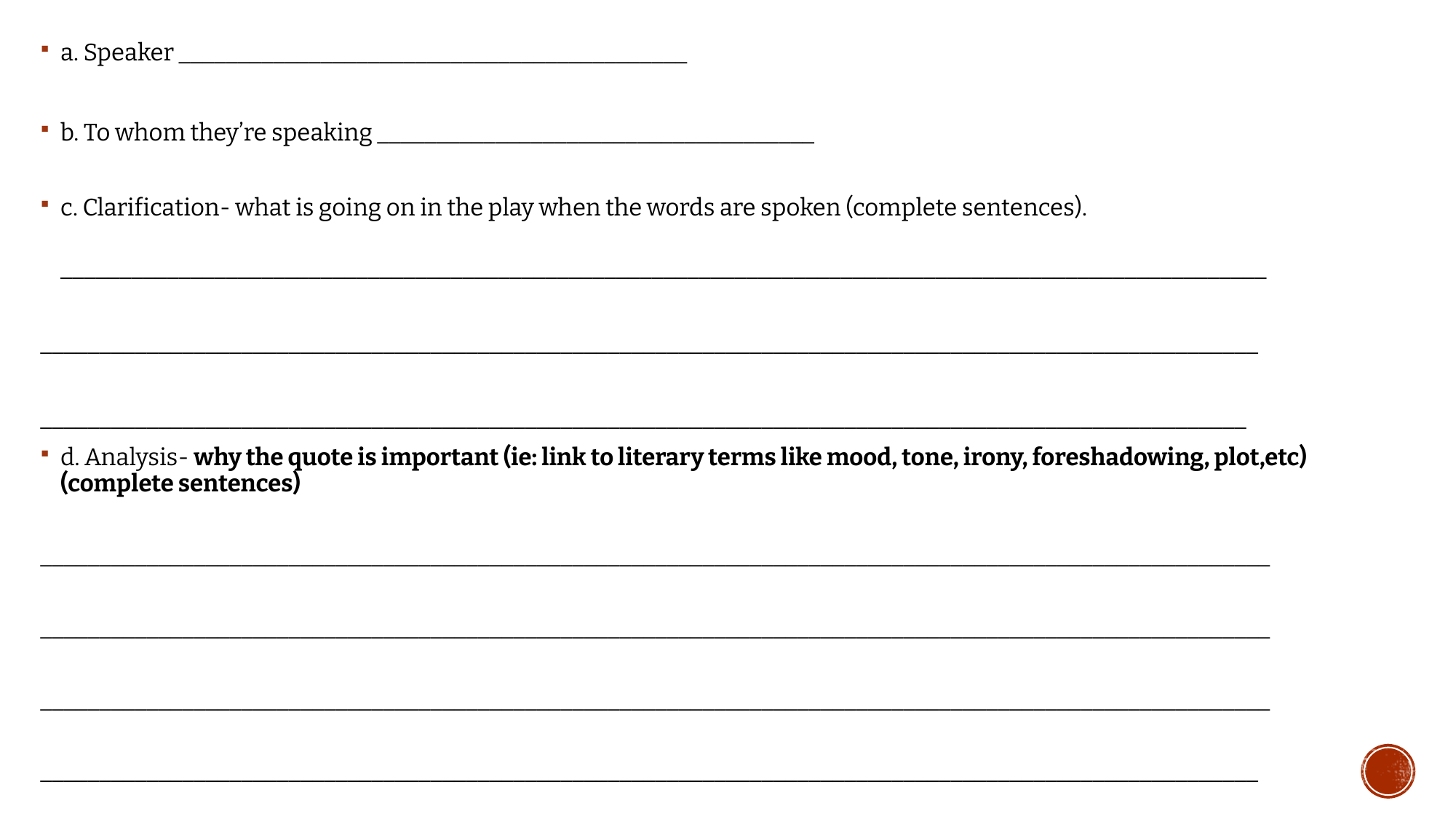

a. Speaker ___________________________________________

b. To whom they’re speaking _____________________________________
c. Clarification- what is going on in the play when the words are spoken (complete sentences). ______________________________________________________________________________________________________
_______________________________________________________________________________________________________
______________________________________________________________________________________________________
d. Analysis- why the quote is important (ie: link to literary terms like mood, tone, irony, foreshadowing, plot,etc) (complete sentences)
________________________________________________________________________________________________________
________________________________________________________________________________________________________
________________________________________________________________________________________________________
_______________________________________________________________________________________________________